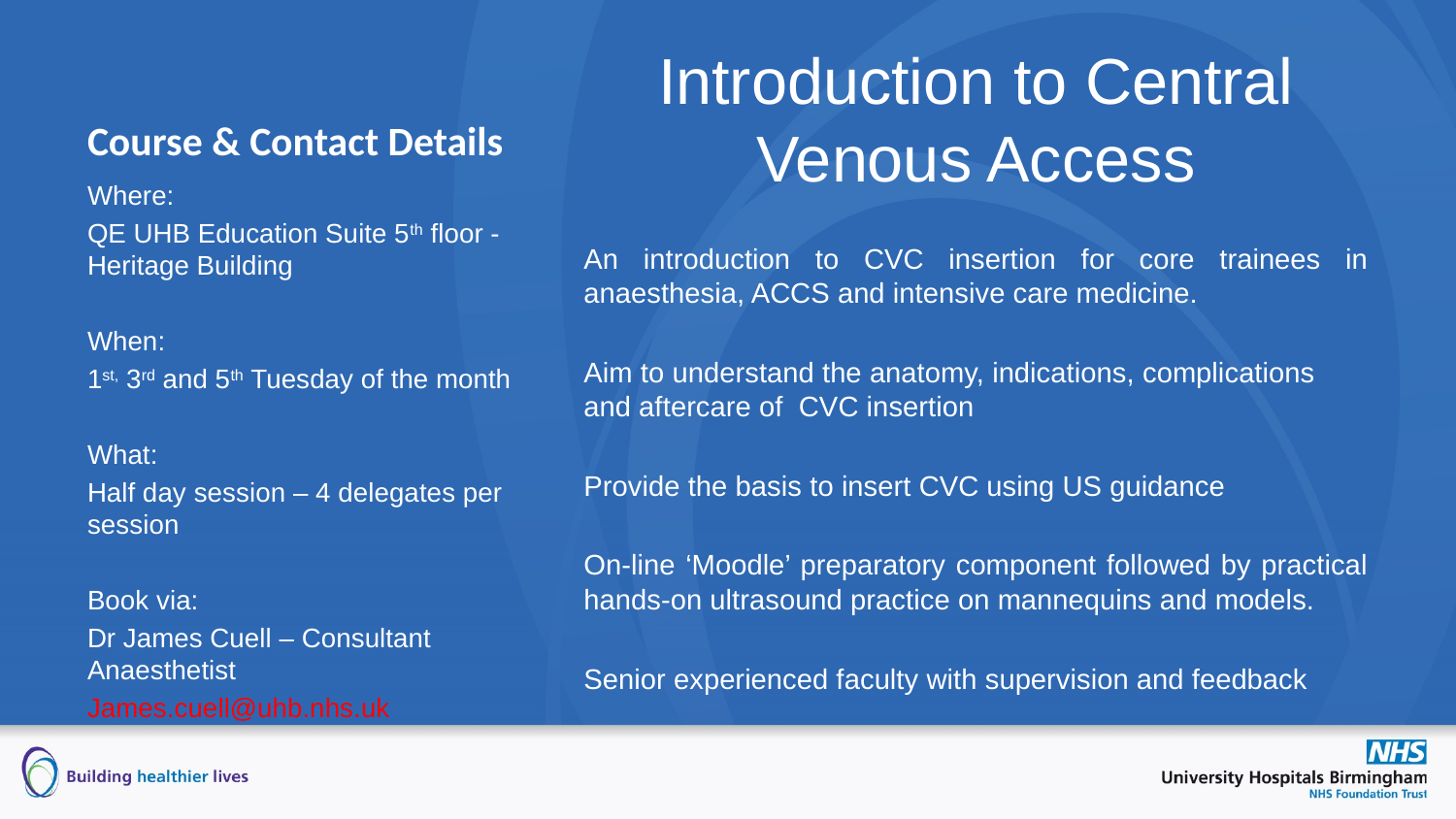

# Course & Contact Details
Introduction to Central Venous Access

An introduction to CVC insertion for core trainees in anaesthesia, ACCS and intensive care medicine.

Aim to understand the anatomy, indications, complications and aftercare of  CVC insertion

Provide the basis to insert CVC using US guidance

On-line ‘Moodle’ preparatory component followed by practical hands-on ultrasound practice on mannequins and models.

Senior experienced faculty with supervision and feedback

Where:
QE UHB Education Suite 5th floor - Heritage Building

When:
1st, 3rd and 5th Tuesday of the month

What:
Half day session – 4 delegates per session

Book via:
Dr James Cuell – Consultant Anaesthetist
James.cuell@uhb.nhs.uk